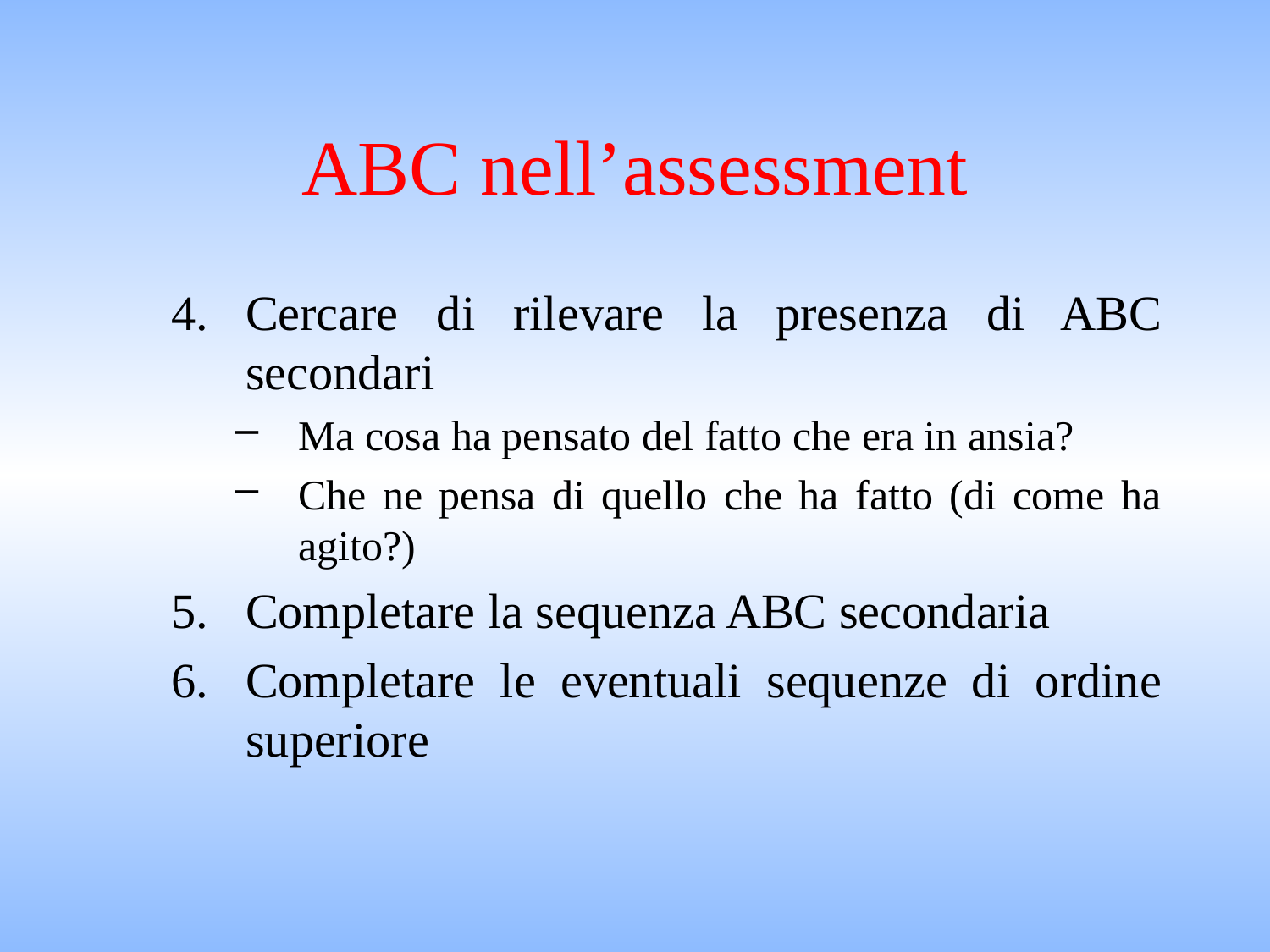

# ABC nell’assessment
Cercare di rilevare la presenza di ABC secondari
Ma cosa ha pensato del fatto che era in ansia?
Che ne pensa di quello che ha fatto (di come ha agito?)
Completare la sequenza ABC secondaria
Completare le eventuali sequenze di ordine superiore